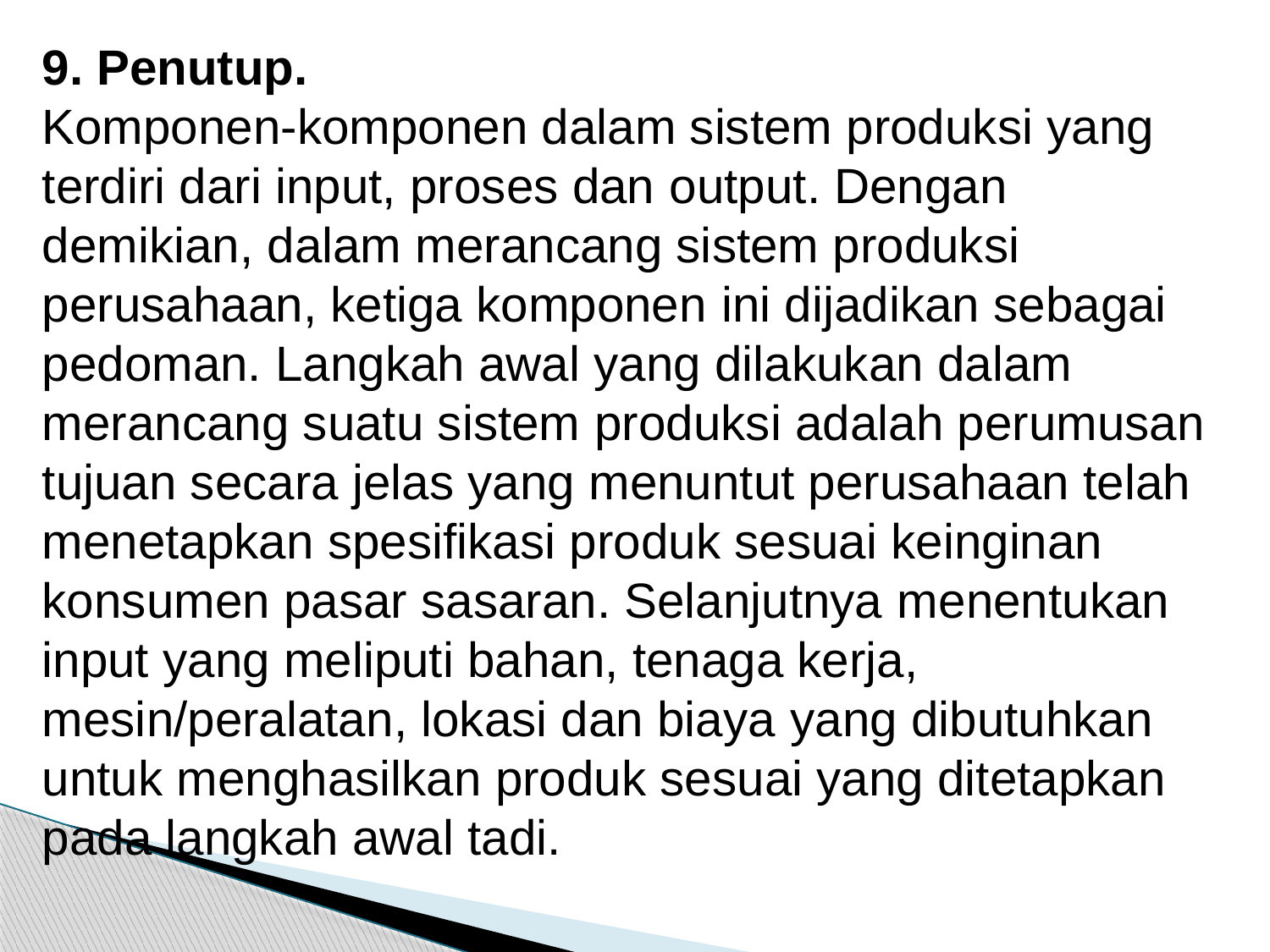

9. Penutup.
Komponen-komponen dalam sistem produksi yang terdiri dari input, proses dan output. Dengan demikian, dalam merancang sistem produksi perusahaan, ketiga komponen ini dijadikan sebagai pedoman. Langkah awal yang dilakukan dalam merancang suatu sistem produksi adalah perumusan tujuan secara jelas yang menuntut perusahaan telah menetapkan spesifikasi produk sesuai keinginan konsumen pasar sasaran. Selanjutnya menentukan input yang meliputi bahan, tenaga kerja, mesin/peralatan, lokasi dan biaya yang dibutuhkan untuk menghasilkan produk sesuai yang ditetapkan pada langkah awal tadi.